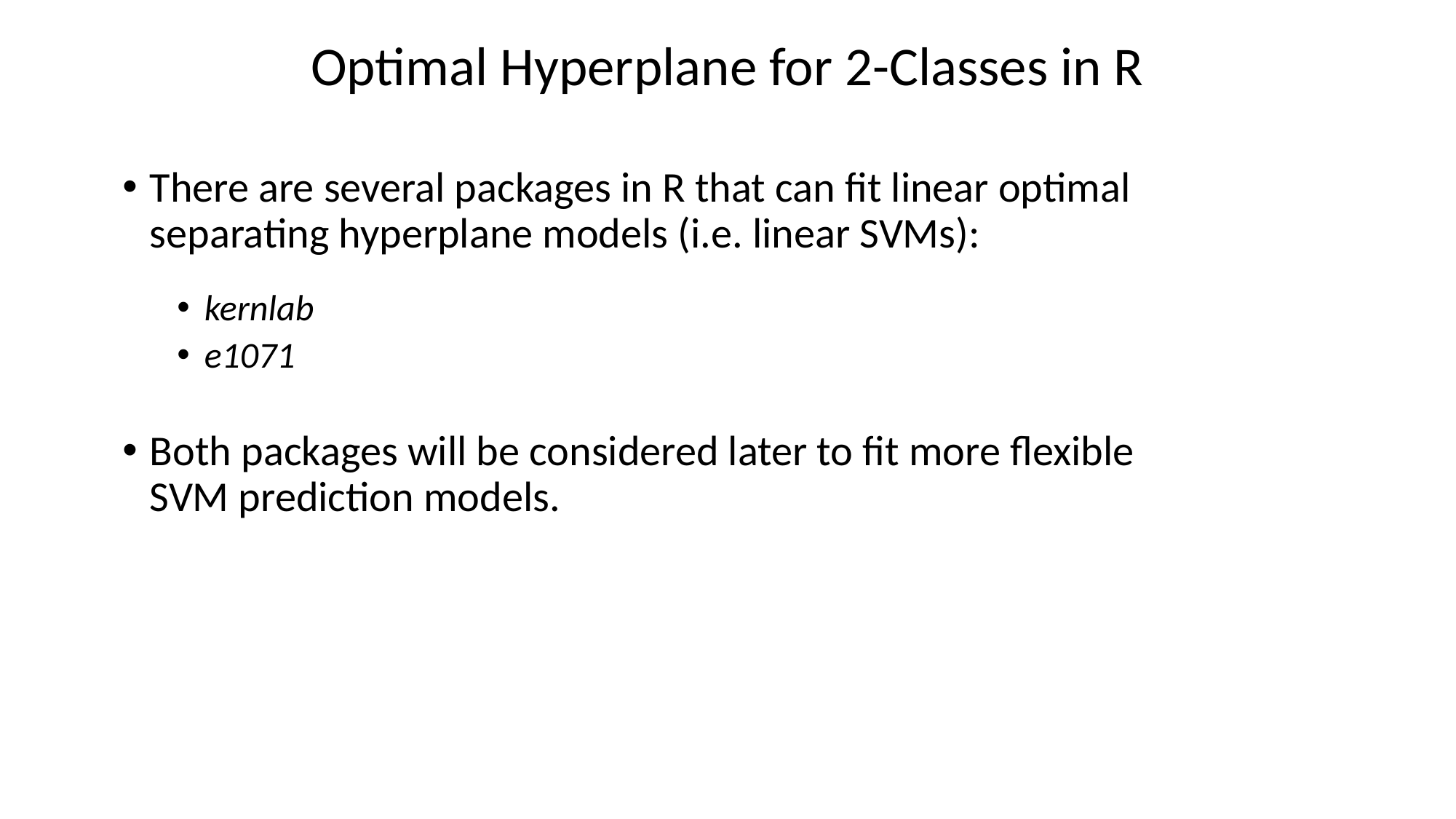

# Optimal Hyperplane for 2-Classes in R
There are several packages in R that can fit linear optimal separating hyperplane models (i.e. linear SVMs):

kernlab
e1071

Both packages will be considered later to fit more flexible SVM prediction models.